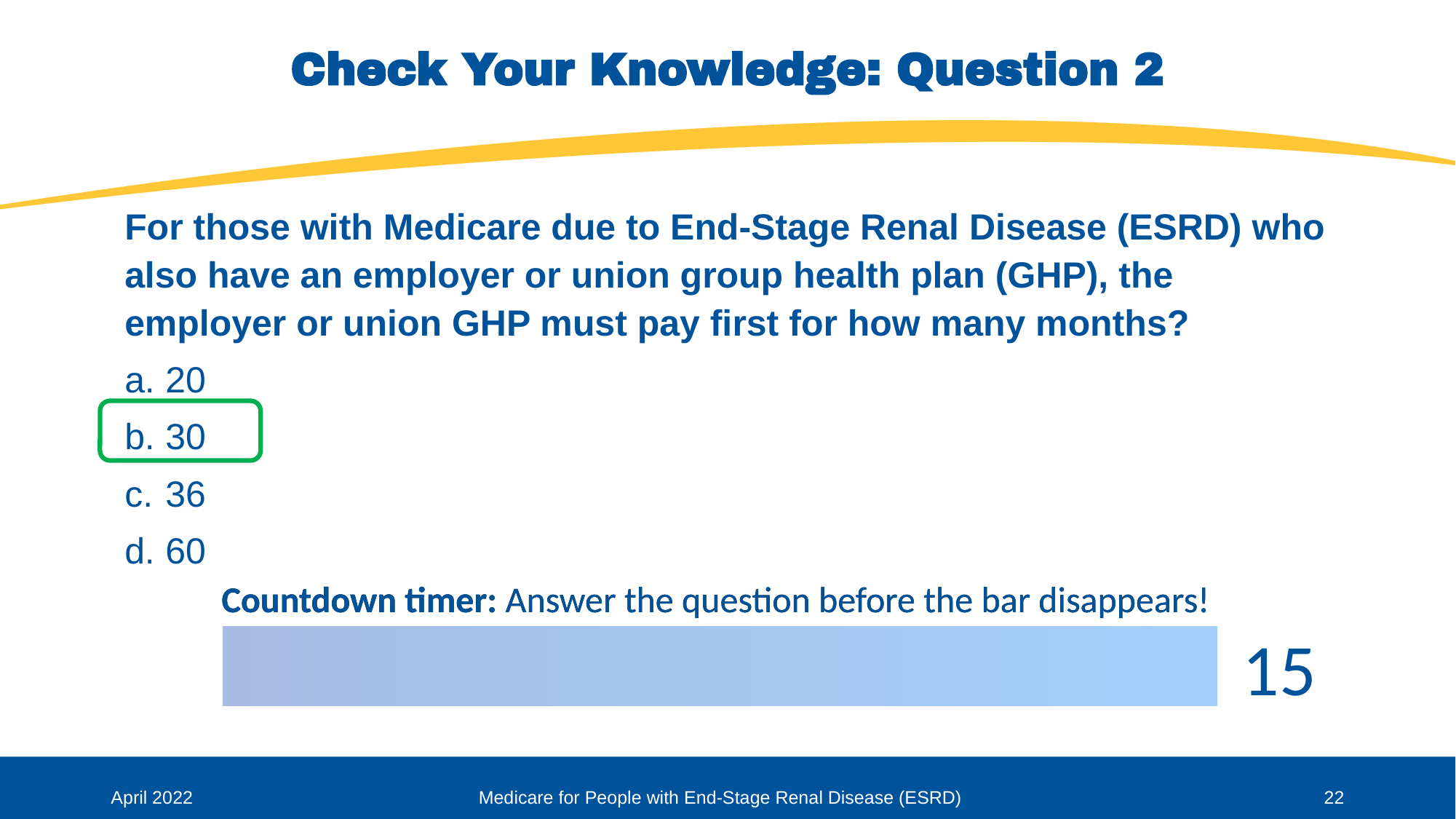

# Check Your Knowledge: Question 2
For those with Medicare due to End-Stage Renal Disease (ESRD) who also have an employer or union group health plan (GHP), the employer or union GHP must pay first for how many months?
20
30
36
60

April 2022
Medicare for People with End-Stage Renal Disease (ESRD)
22